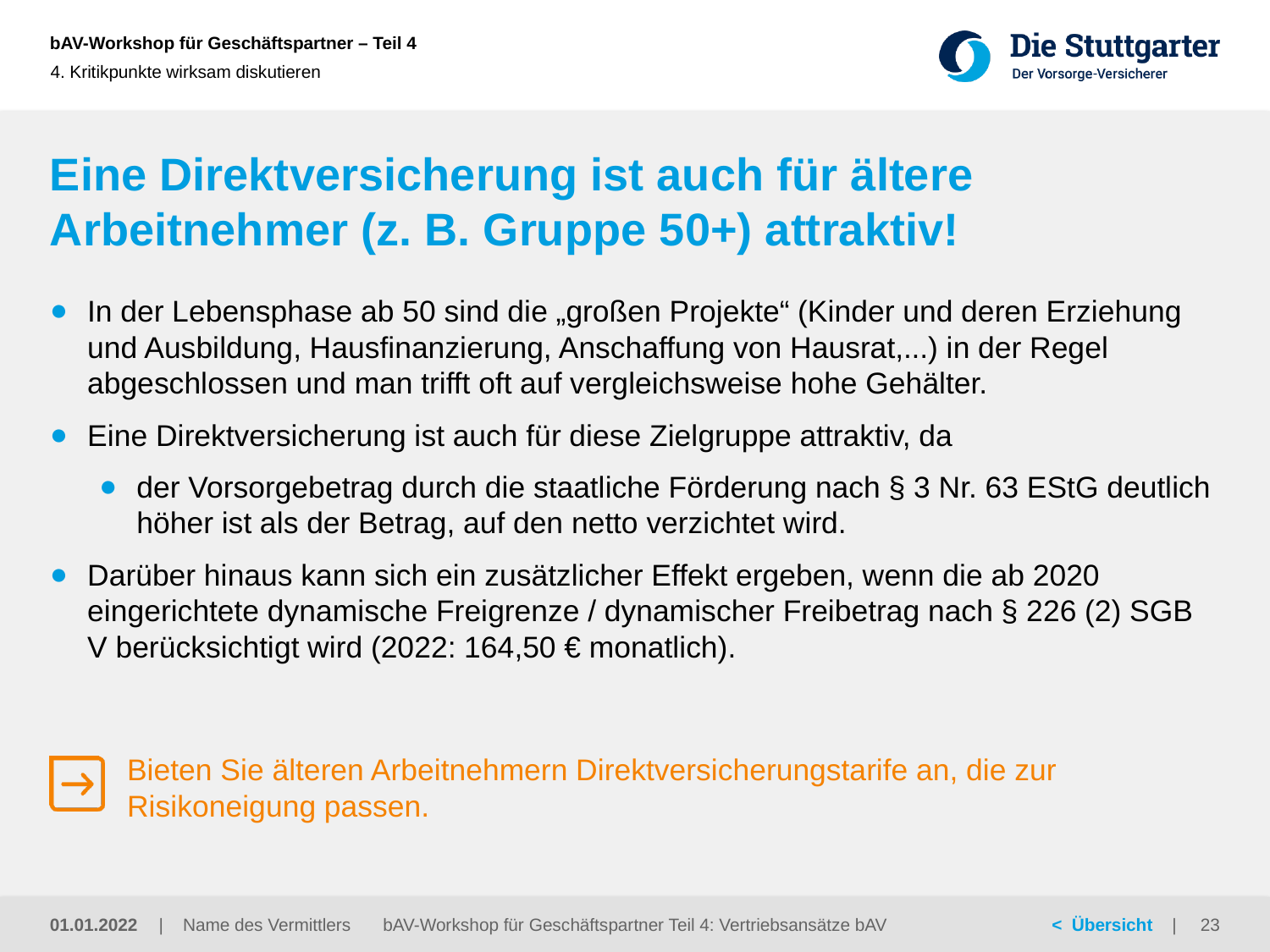

4. Kritikpunkte wirksam diskutieren
# Eine Direktversicherung ist auch für ältere Arbeitnehmer (z. B. Gruppe 50+) attraktiv!
In der Lebensphase ab 50 sind die „großen Projekte“ (Kinder und deren Erziehung und Ausbildung, Hausfinanzierung, Anschaffung von Hausrat,...) in der Regel abgeschlossen und man trifft oft auf vergleichsweise hohe Gehälter.
Eine Direktversicherung ist auch für diese Zielgruppe attraktiv, da
der Vorsorgebetrag durch die staatliche Förderung nach § 3 Nr. 63 EStG deutlich höher ist als der Betrag, auf den netto verzichtet wird.
Darüber hinaus kann sich ein zusätzlicher Effekt ergeben, wenn die ab 2020 eingerichtete dynamische Freigrenze / dynamischer Freibetrag nach § 226 (2) SGB V berücksichtigt wird (2022: 164,50 € monatlich).

Bieten Sie älteren Arbeitnehmern Direktversicherungstarife an, die zur Risikoneigung passen.

01.01.2022
bAV-Workshop für Geschäftspartner Teil 4: Vertriebsansätze bAV
23